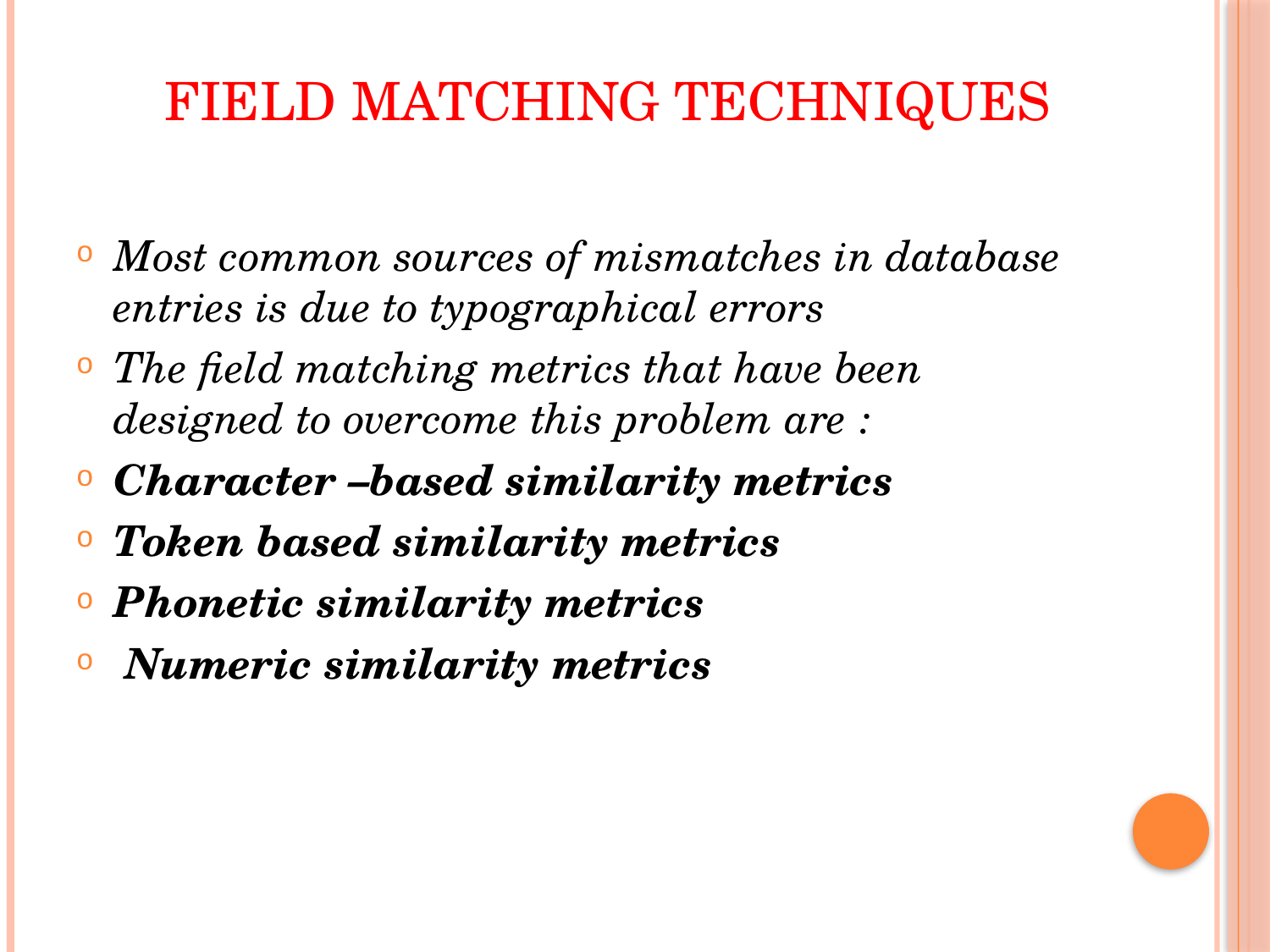

# FIELD MATCHING TECHNIQUES
Most common sources of mismatches in database entries is due to typographical errors
The field matching metrics that have been designed to overcome this problem are :
Character –based similarity metrics
Token based similarity metrics
Phonetic similarity metrics
 Numeric similarity metrics